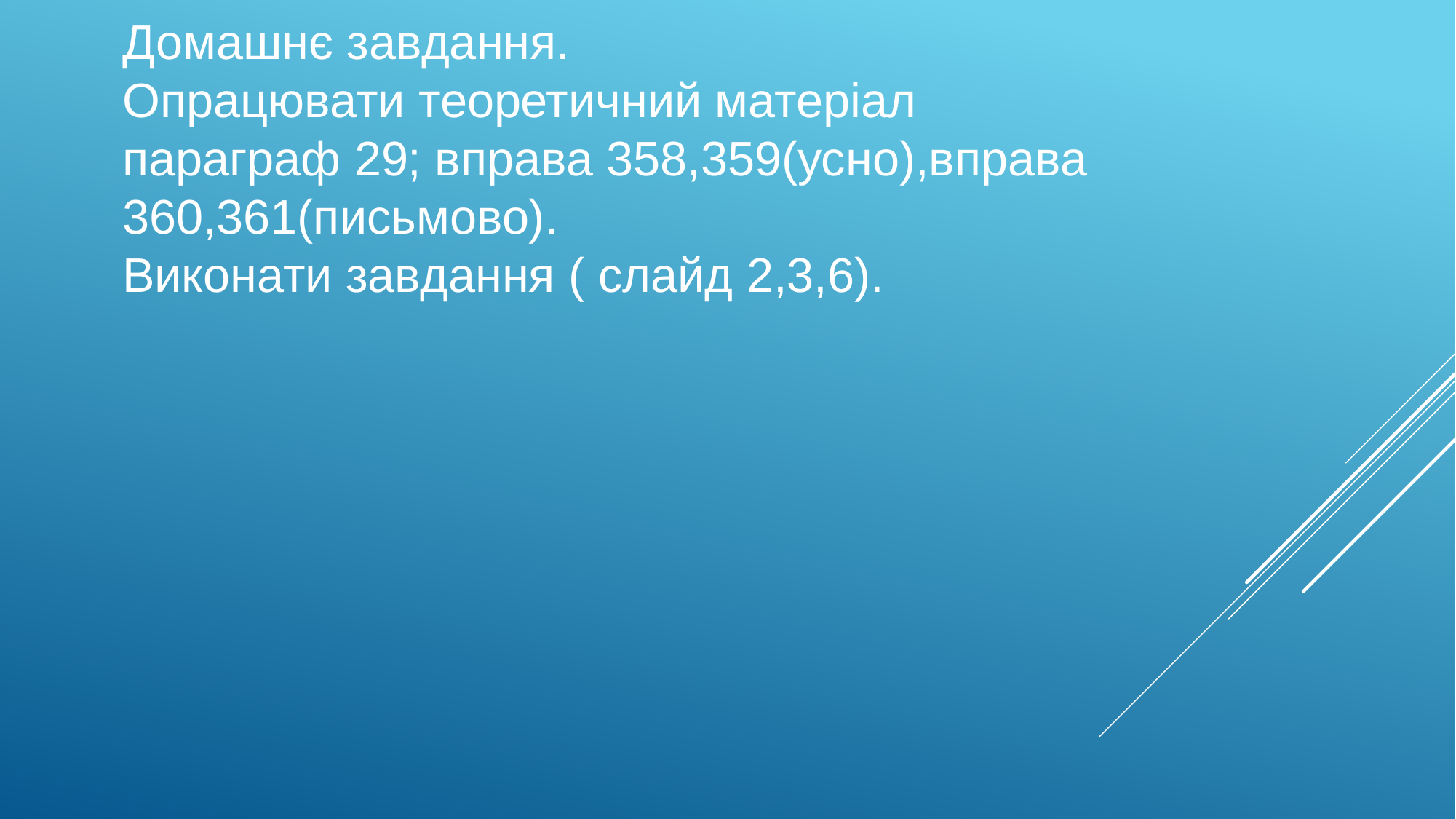

Домашнє завдання.
Опрацювати теоретичний матеріал параграф 29; вправа 358,359(усно),вправа 360,361(письмово).
Виконати завдання ( слайд 2,3,6).